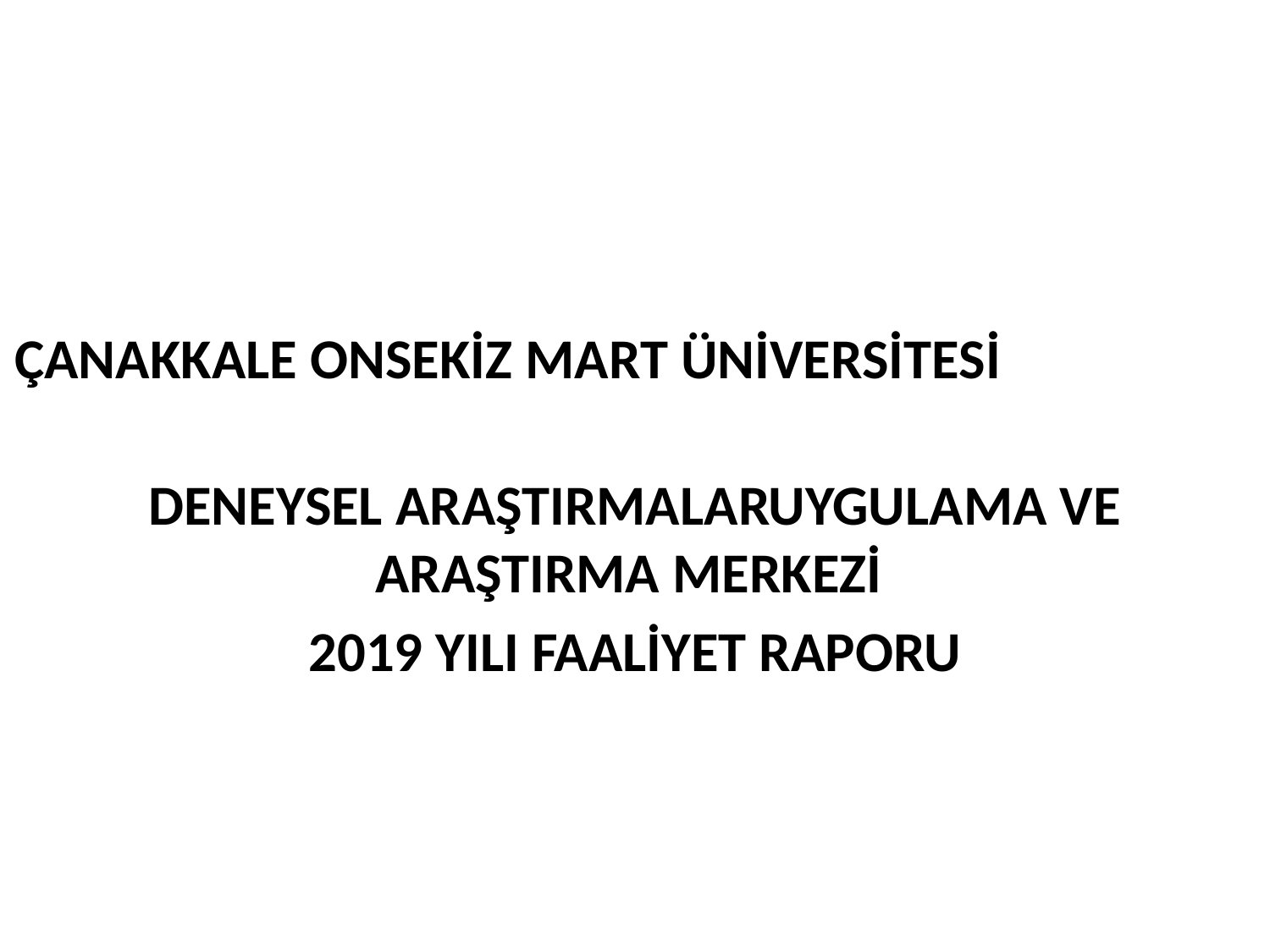

ÇANAKKALE ONSEKİZ MART ÜNİVERSİTESİ
DENEYSEL ARAŞTIRMALARUYGULAMA VE ARAŞTIRMA MERKEZİ
 2019 YILI FAALİYET RAPORU